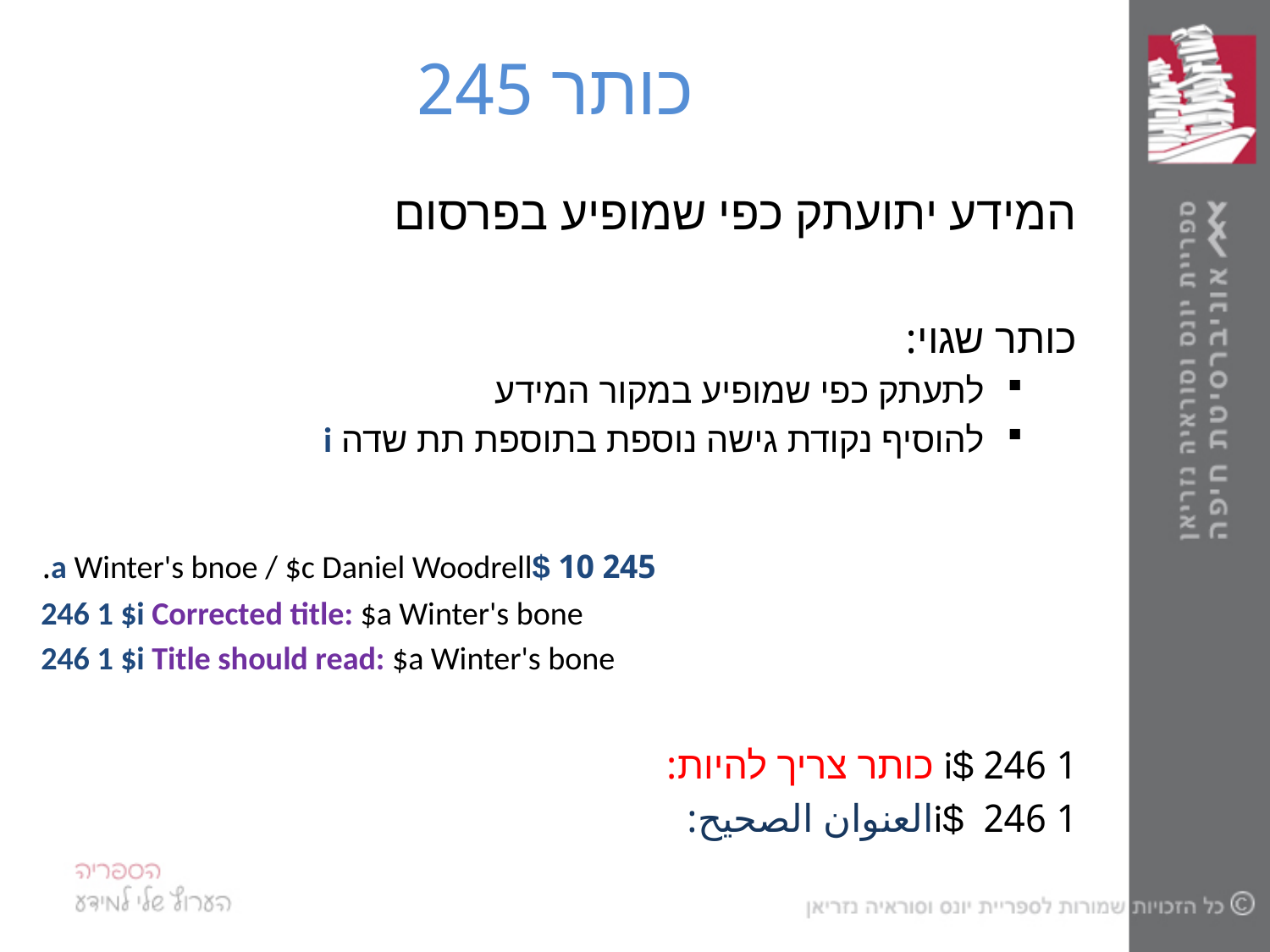

# כותר 245
המידע יתועתק כפי שמופיע בפרסום

כותר שגוי:
לתעתק כפי שמופיע במקור המידע
להוסיף נקודת גישה נוספת בתוספת תת שדה i

 245 10 $a Winter's bnoe / $c Daniel Woodrell.
246 1 $i Corrected title: $a Winter's bone
246 1 $i Title should read: $a Winter's bone

1 246 $i כותר צריך להיות:
1 246  $iالعنوان الصحيح: